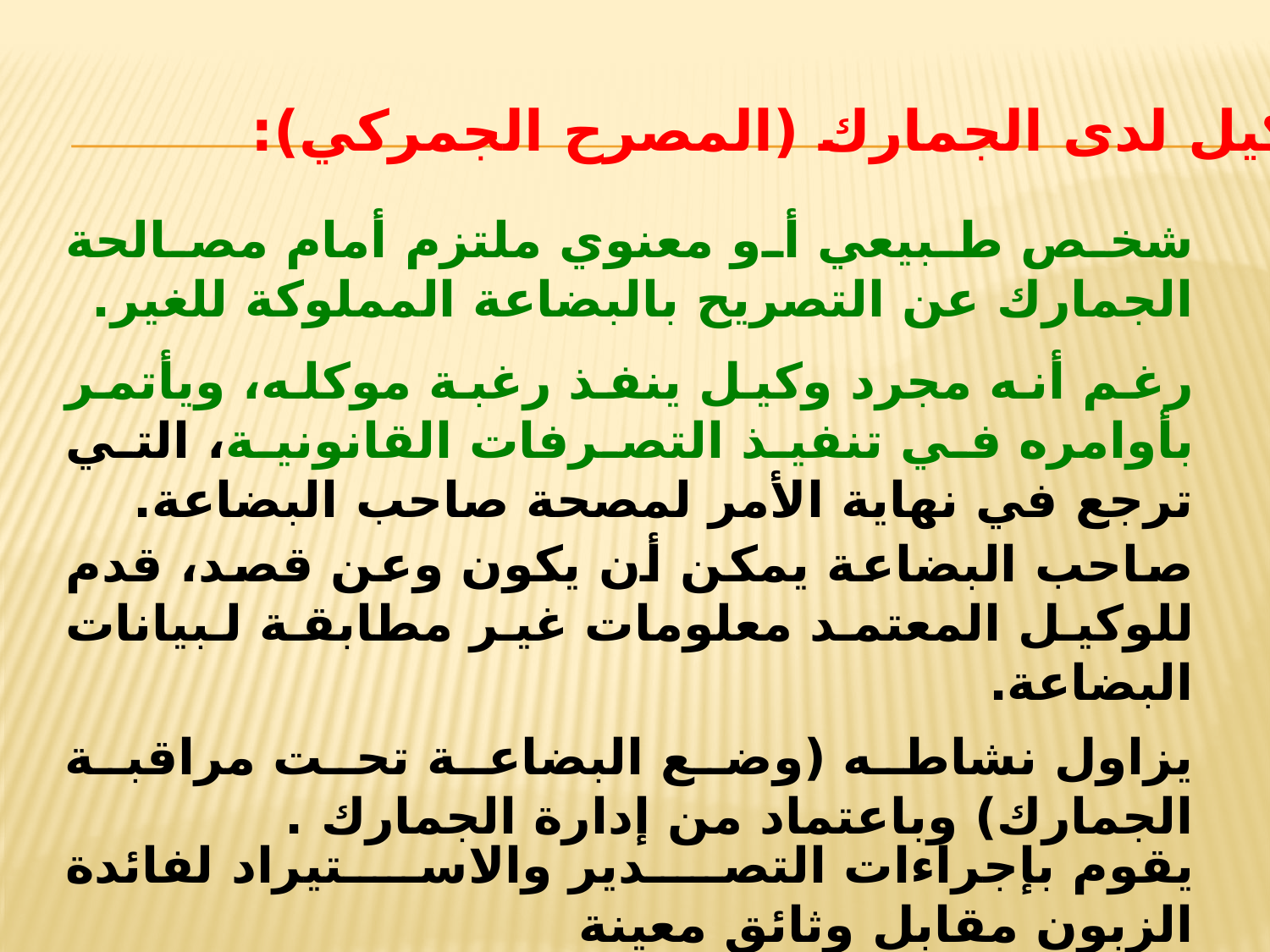

الوكيل لدى الجمارك (المصرح الجمركي):
شخص طبيعي أو معنوي ملتزم أمام مصالحة الجمارك عن التصريح بالبضاعة المملوكة للغير.
رغم أنه مجرد وكيل ينفذ رغبة موكله، ويأتمر بأوامره في تنفيذ التصرفات القانونية، التي ترجع في نهاية الأمر لمصحة صاحب البضاعة.
صاحب البضاعة يمكن أن يكون وعن قصد، قدم للوكيل المعتمد معلومات غير مطابقة لبيانات البضاعة.
يزاول نشاطه (وضع البضاعة تحت مراقبة الجمارك) وباعتماد من إدارة الجمارك .
يقوم بإجراءات التصدير والاستيراد لفائدة الزبون مقابل وثائق معينة